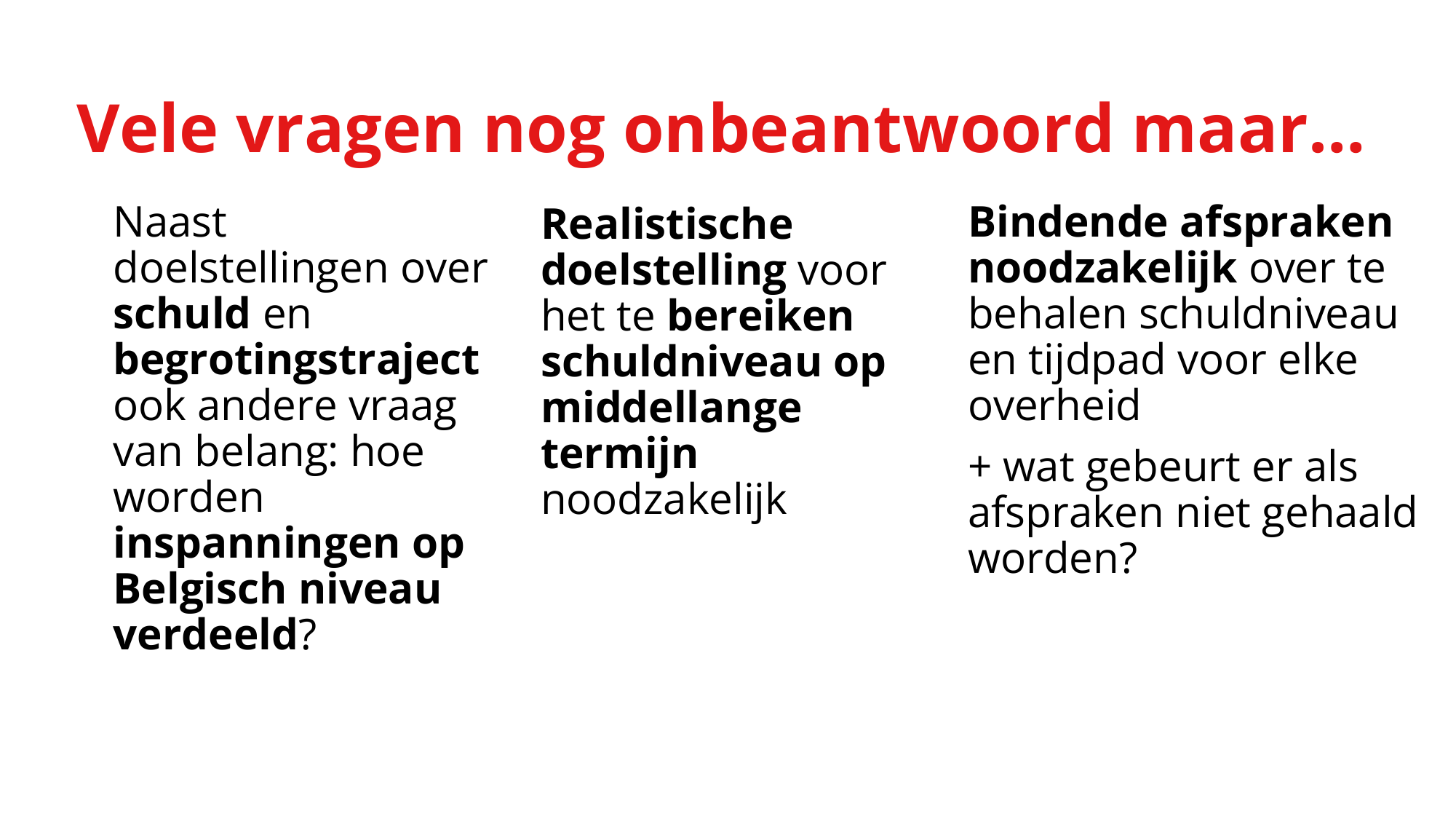

Vele vragen nog onbeantwoord maar…
Naast doelstellingen over schuld en begrotingstraject ook andere vraag van belang: hoe worden inspanningen op Belgisch niveau verdeeld?

Bindende afspraken noodzakelijk over te behalen schuldniveau en tijdpad voor elke overheid
+ wat gebeurt er als afspraken niet gehaald worden?
Realistische doelstelling voor het te bereiken schuldniveau op middellange termijn noodzakelijk